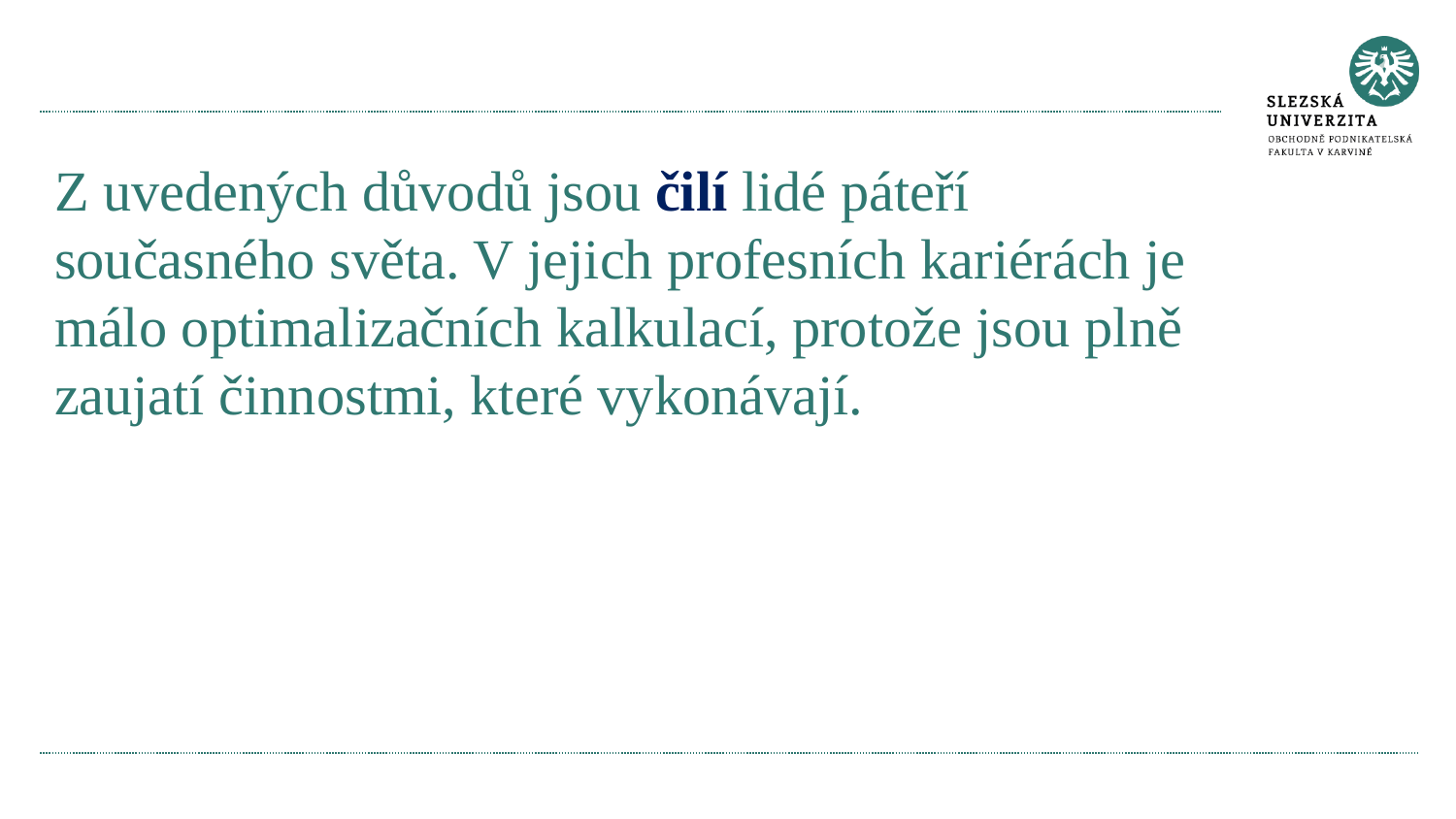

# Z uvedených důvodů jsou čilí lidé páteří současného světa. V jejich profesních kariérách je málo optimalizačních kalkulací, protože jsou plně zaujatí činnostmi, které vykonávají.